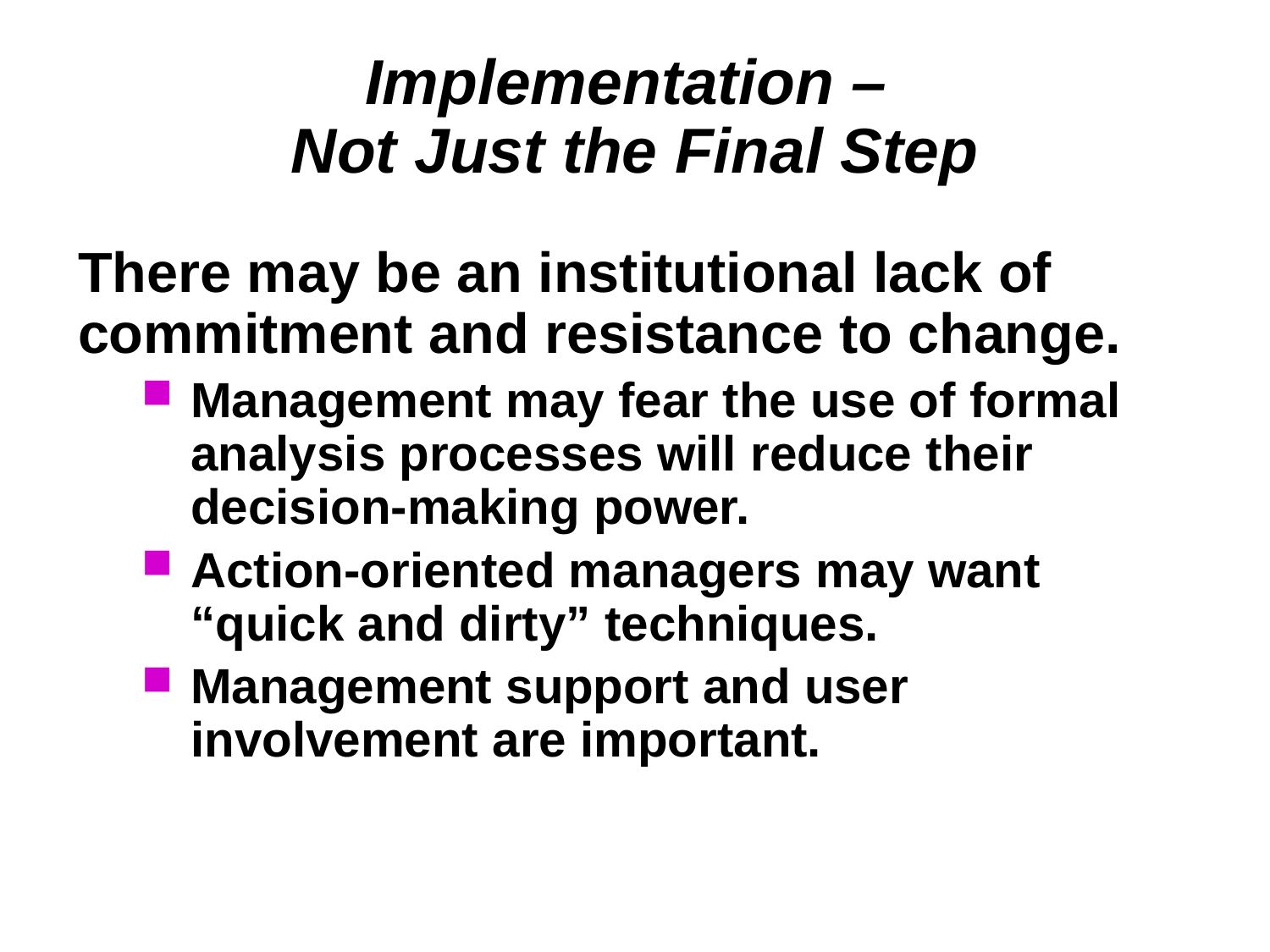

# Implementation – Not Just the Final Step
There may be an institutional lack of commitment and resistance to change.
Management may fear the use of formal analysis processes will reduce their decision-making power.
Action-oriented managers may want “quick and dirty” techniques.
Management support and user involvement are important.